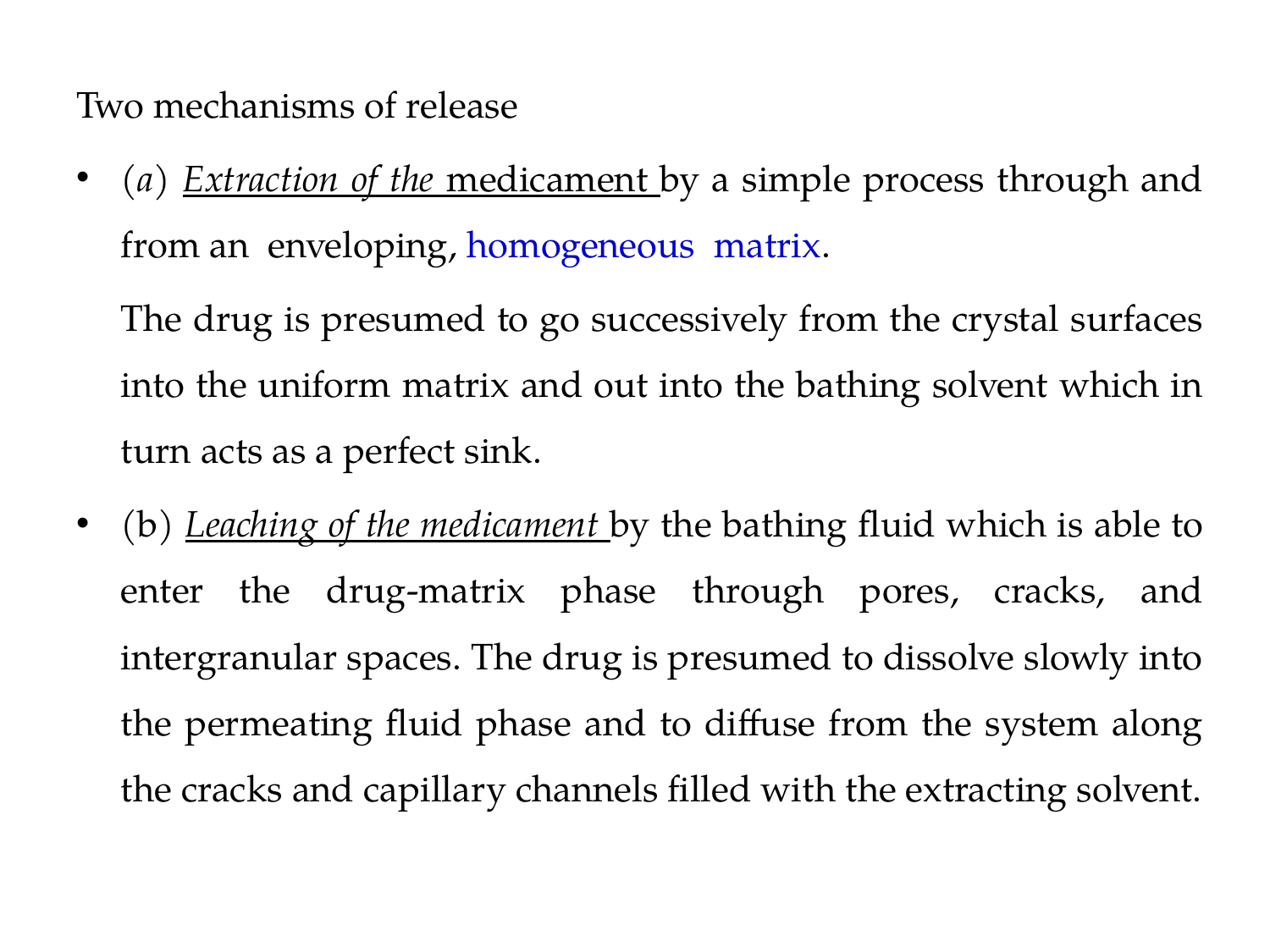

Two mechanisms of release
(a) Extraction of the medicament by a simple process through and from an  enveloping, homogeneous  matrix.
	The drug is presumed to go successively from the crystal surfaces into the uniform matrix and out into the bathing solvent which in turn acts as a perfect sink.
(b) Leaching of the medicament by the bathing fluid which is able to enter the drug-matrix phase through pores, cracks, and intergranular spaces. The drug is presumed to dissolve slowly into the permeating fluid phase and to diffuse from the system along the cracks and capillary channels filled with the extracting solvent.